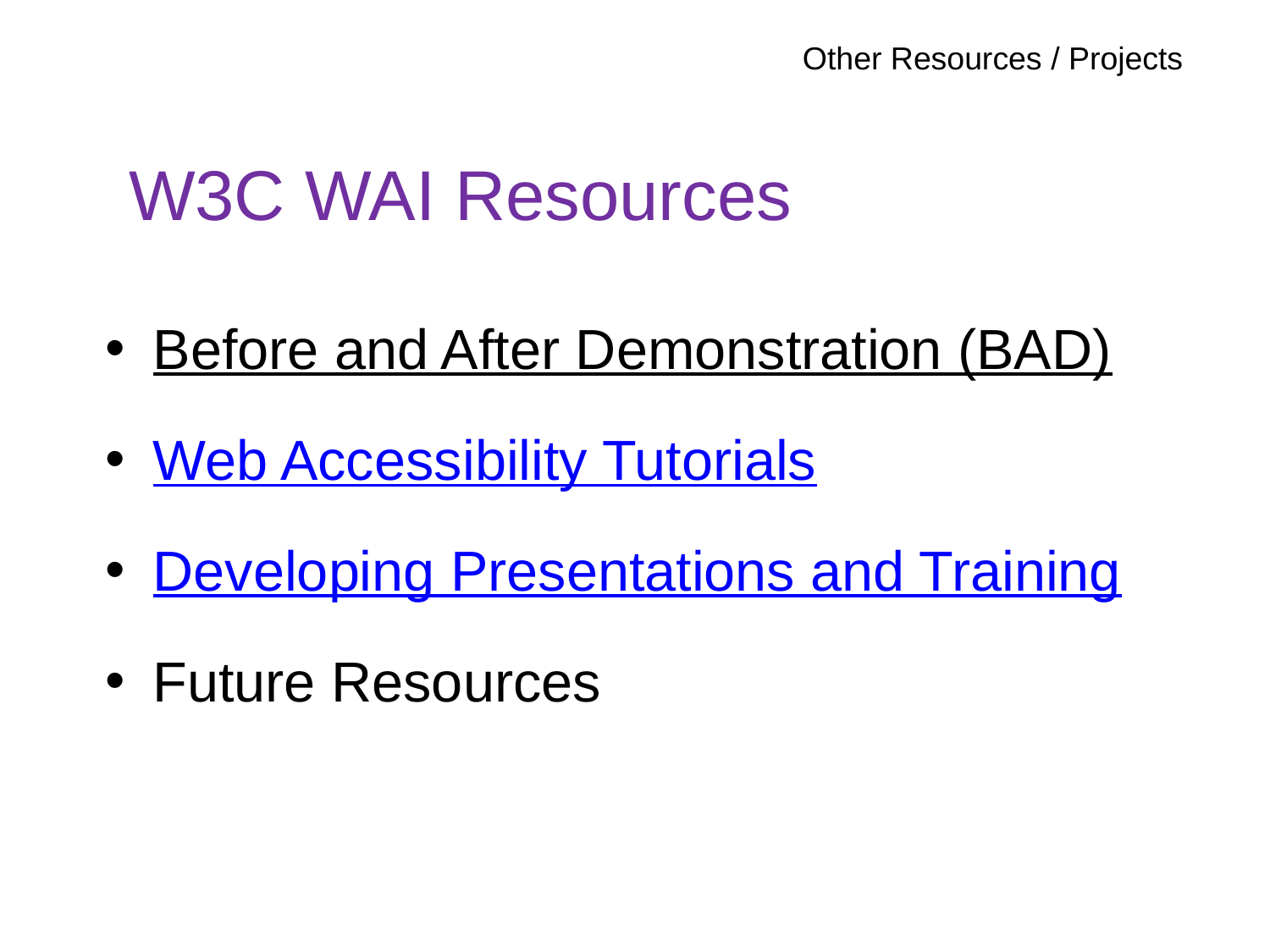

Other Resources / Projects
# W3C WAI Resources
Before and After Demonstration (BAD)
Web Accessibility Tutorials
Developing Presentations and Training
Future Resources